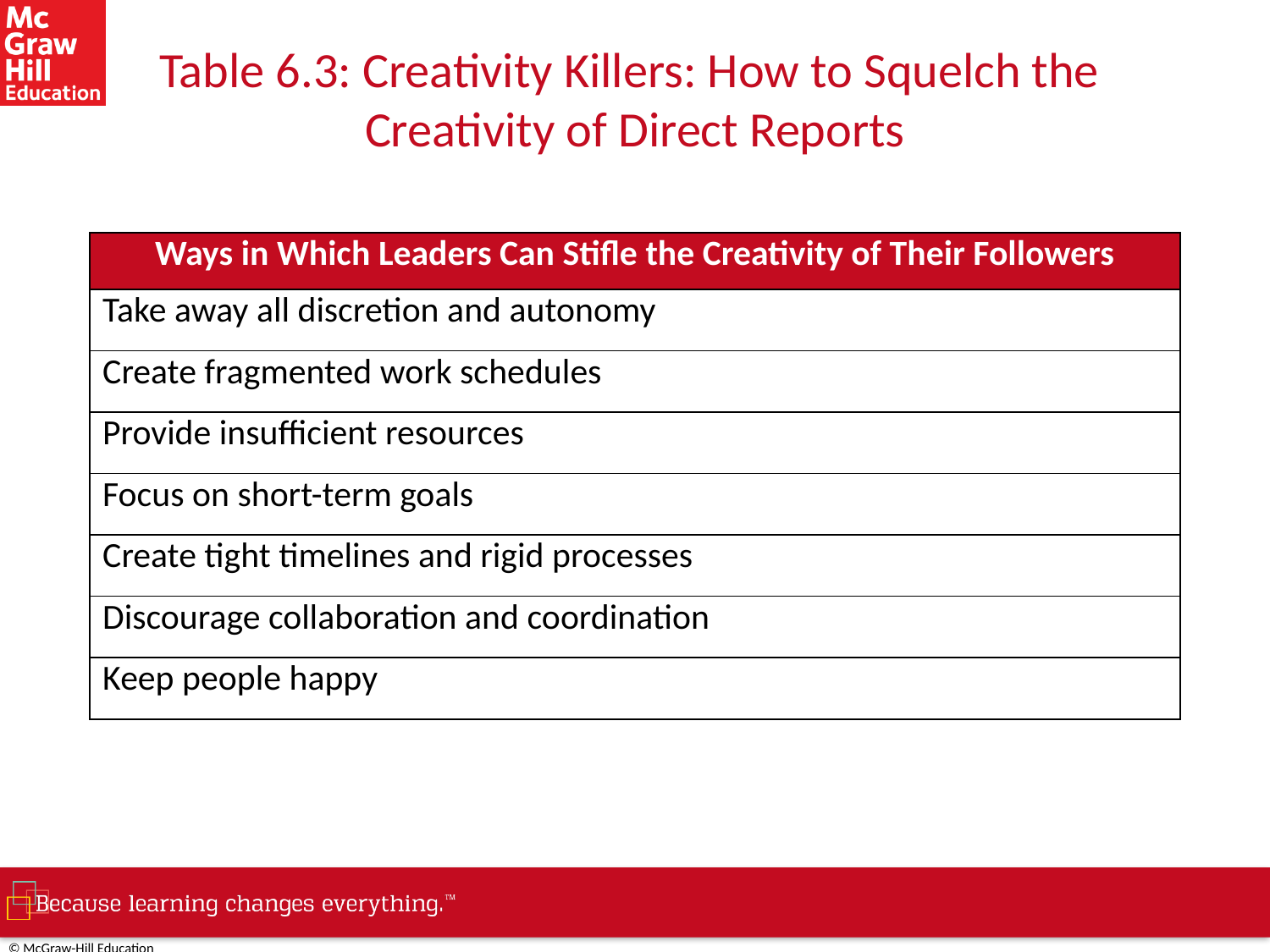

# Table 6.3: Creativity Killers: How to Squelch the Creativity of Direct Reports
| Ways in Which Leaders Can Stifle the Creativity of Their Followers |
| --- |
| Take away all discretion and autonomy |
| Create fragmented work schedules |
| Provide insufficient resources |
| Focus on short-term goals |
| Create tight timelines and rigid processes |
| Discourage collaboration and coordination |
| Keep people happy |